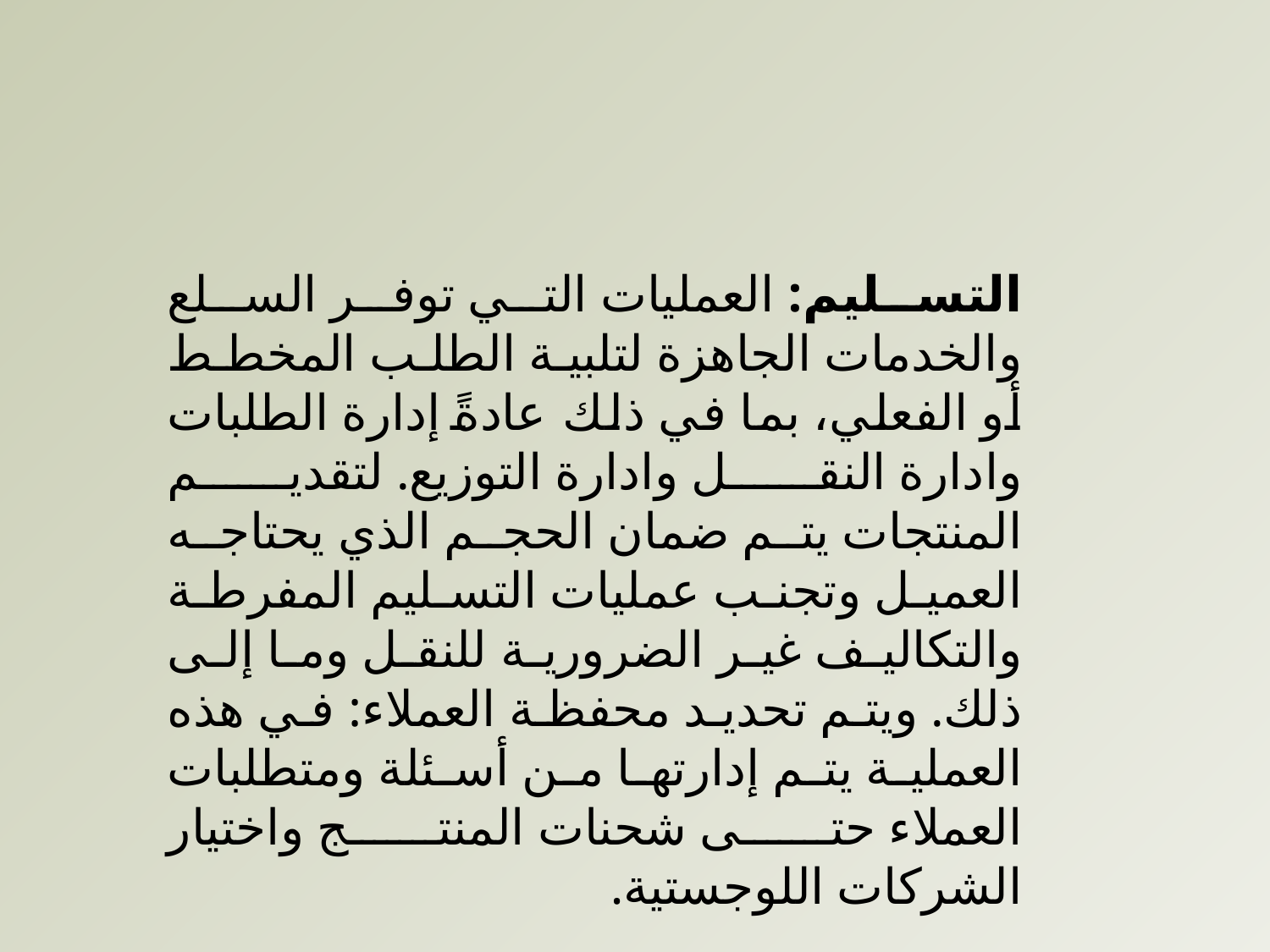

التسليم: العمليات التي توفر السلع والخدمات الجاهزة لتلبية الطلب المخطط أو الفعلي، بما في ذلك عادةً إدارة الطلبات وادارة النقل وادارة التوزيع. لتقديم المنتجات يتم ضمان الحجم الذي يحتاجه العميل وتجنب عمليات التسليم المفرطة والتكاليف غير الضرورية للنقل وما إلى ذلك. ويتم تحديد محفظة العملاء: في هذه العملية يتم إدارتها من أسئلة ومتطلبات العملاء حتى شحنات المنتج واختيار الشركات اللوجستية.